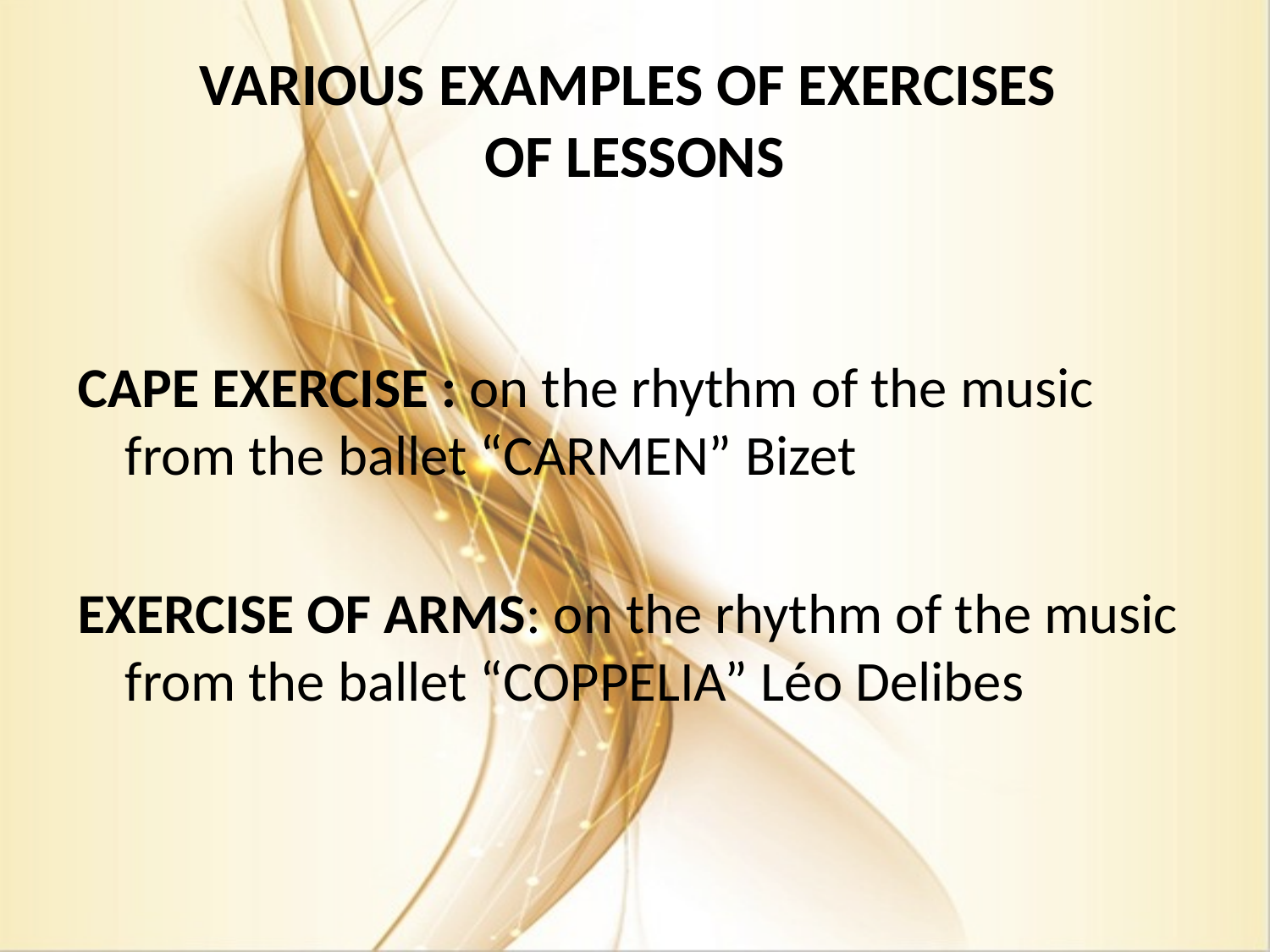

# VARIOUS EXAMPLES OF EXERCISES OF LESSONS

CAPE EXERCISE : on the rhythm of the music  from the ballet “CARMEN” Bizet

EXERCISE OF ARMS: on the rhythm of the music from the ballet “COPPELIA” Léo Delibes